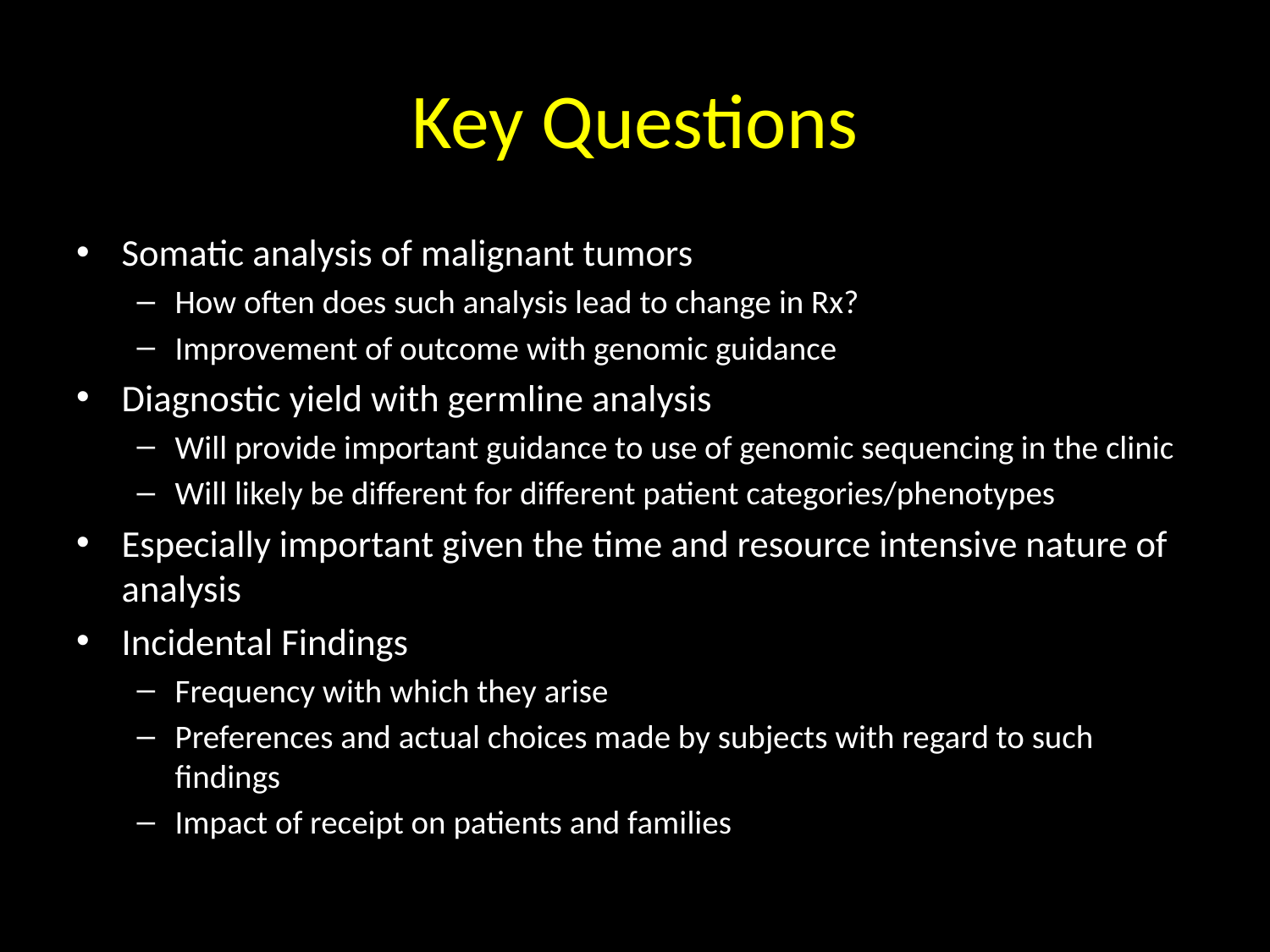

# Key Questions
Somatic analysis of malignant tumors
How often does such analysis lead to change in Rx?
Improvement of outcome with genomic guidance
Diagnostic yield with germline analysis
Will provide important guidance to use of genomic sequencing in the clinic
Will likely be different for different patient categories/phenotypes
Especially important given the time and resource intensive nature of analysis
Incidental Findings
Frequency with which they arise
Preferences and actual choices made by subjects with regard to such findings
Impact of receipt on patients and families